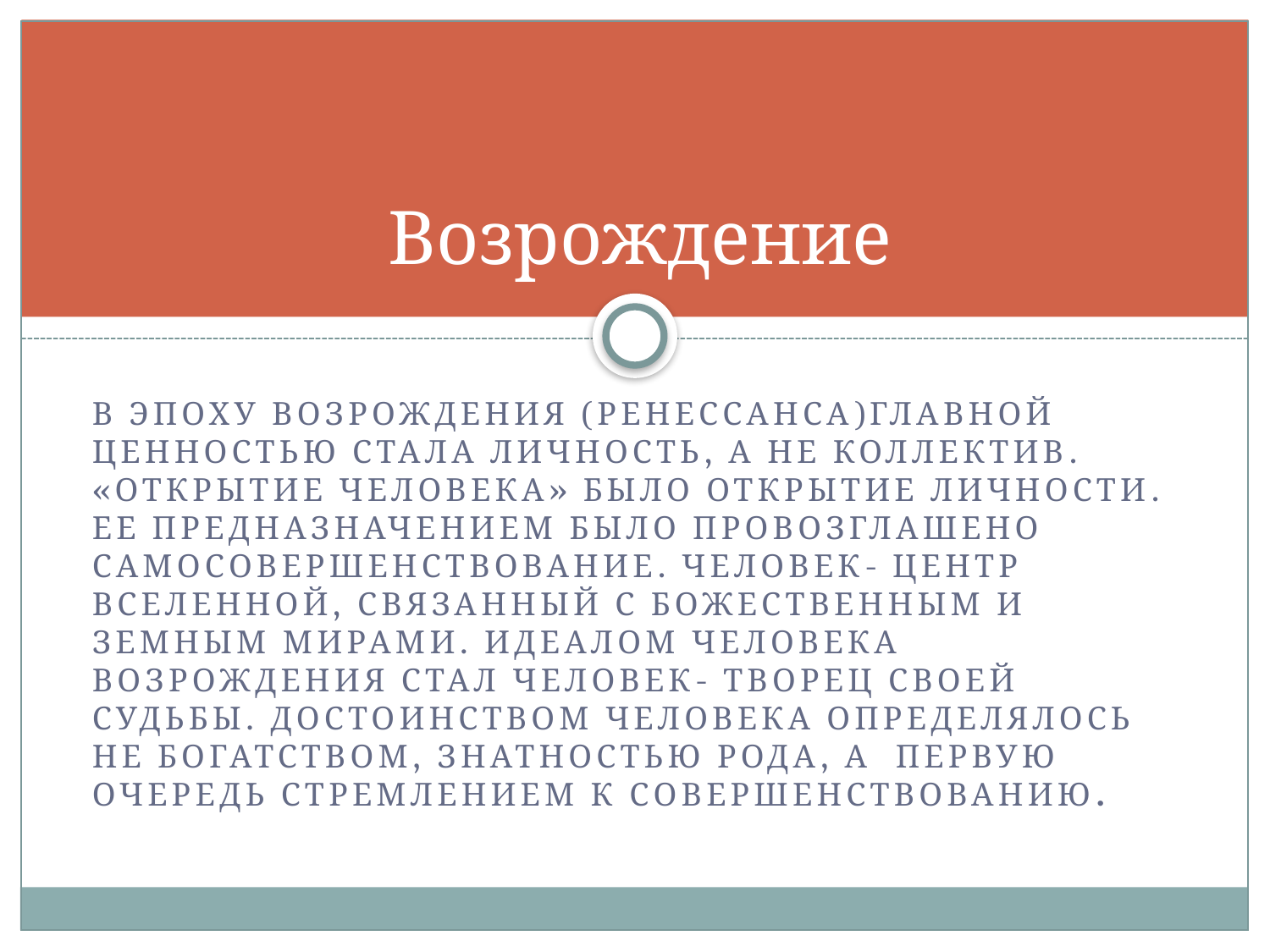

# Возрождение
В эпоху Возрождения (Ренессанса)главной ценностью стала личность, а не коллектив. «открытие человека» было открытие личности. ЕЕ предназначением было провозглашено самосовершенствование. Человек- центр Вселенной, связанный с Божественным и земным мирами. Идеалом человека Возрождения стал человек- творец своей судьбы. Достоинством человека определялось не богатством, знатностью рода, а  первую очередь стремлением к совершенствованию.